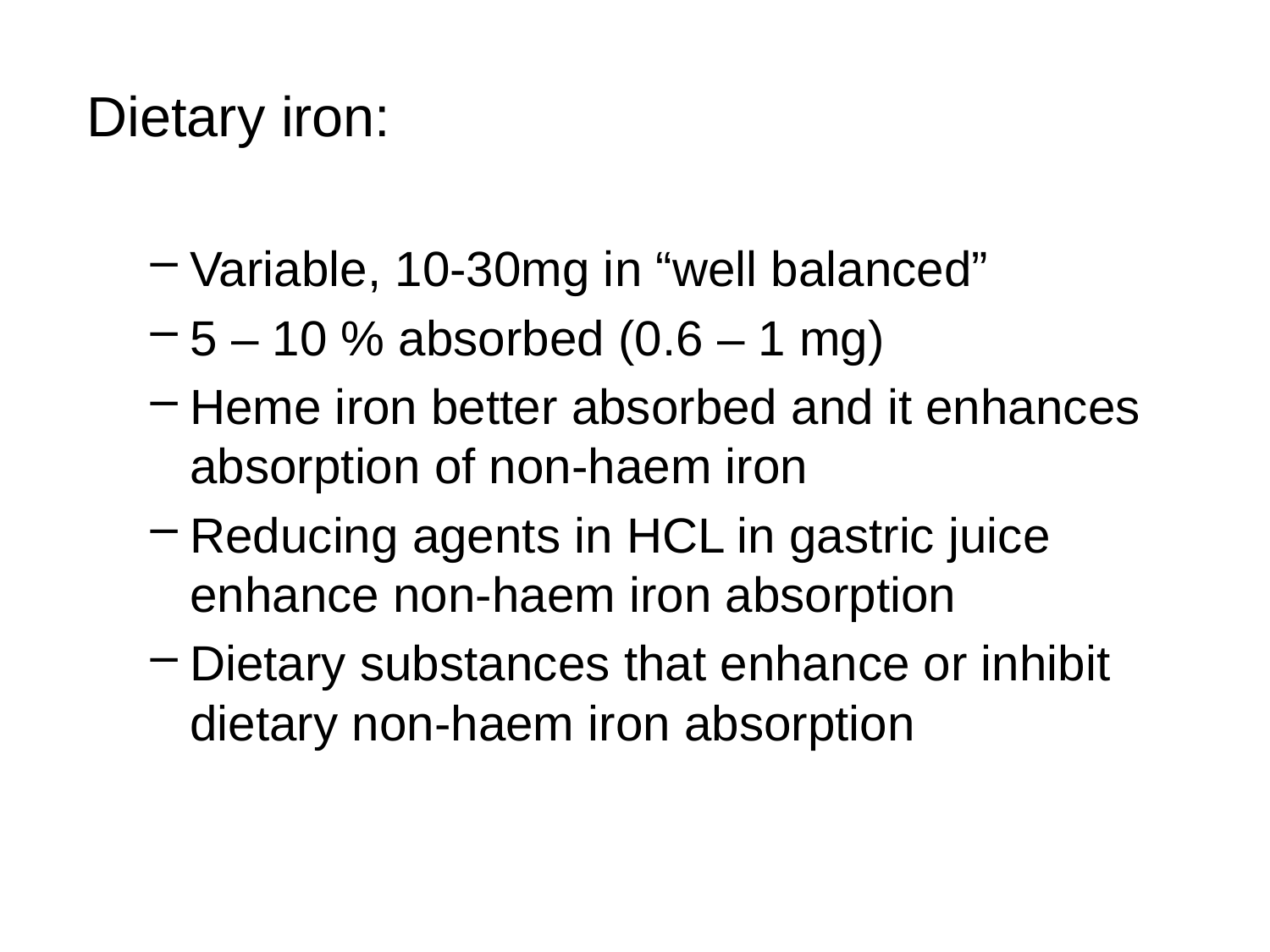

Dietary iron:

Variable, 10-30mg in “well balanced”
5 – 10 % absorbed (0.6 – 1 mg)
Heme iron better absorbed and it enhances  absorption of non-haem iron
Reducing agents in HCL in gastric juice enhance non-haem iron absorption
Dietary substances that enhance or inhibit dietary non-haem iron absorption